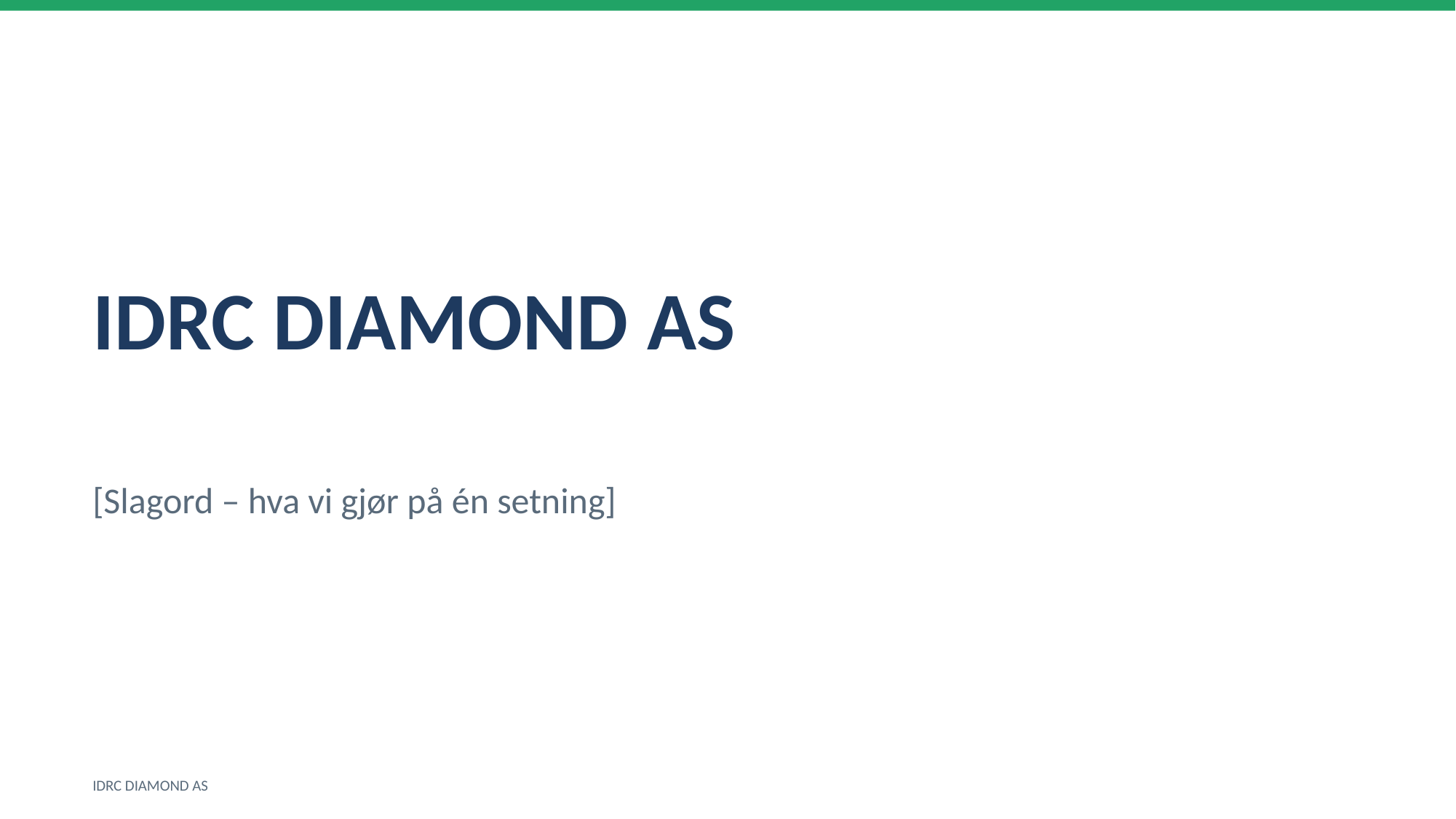

IDRC DIAMOND AS
[Slagord – hva vi gjør på én setning]
IDRC DIAMOND AS